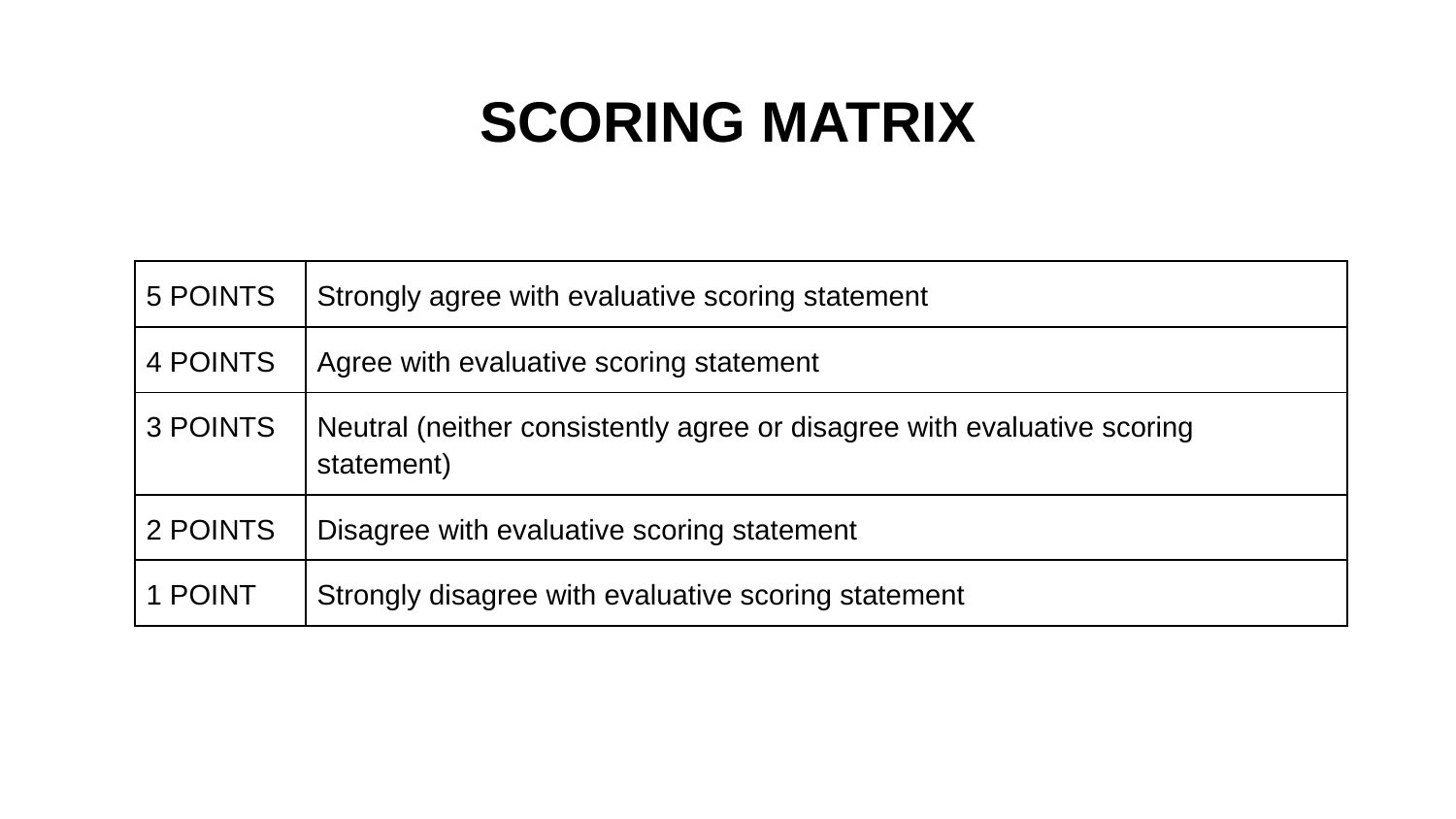

# SCORING MATRIX
| 5 POINTS | Strongly agree with evaluative scoring statement |
| --- | --- |
| 4 POINTS | Agree with evaluative scoring statement |
| 3 POINTS | Neutral (neither consistently agree or disagree with evaluative scoring statement) |
| 2 POINTS | Disagree with evaluative scoring statement |
| 1 POINT | Strongly disagree with evaluative scoring statement |